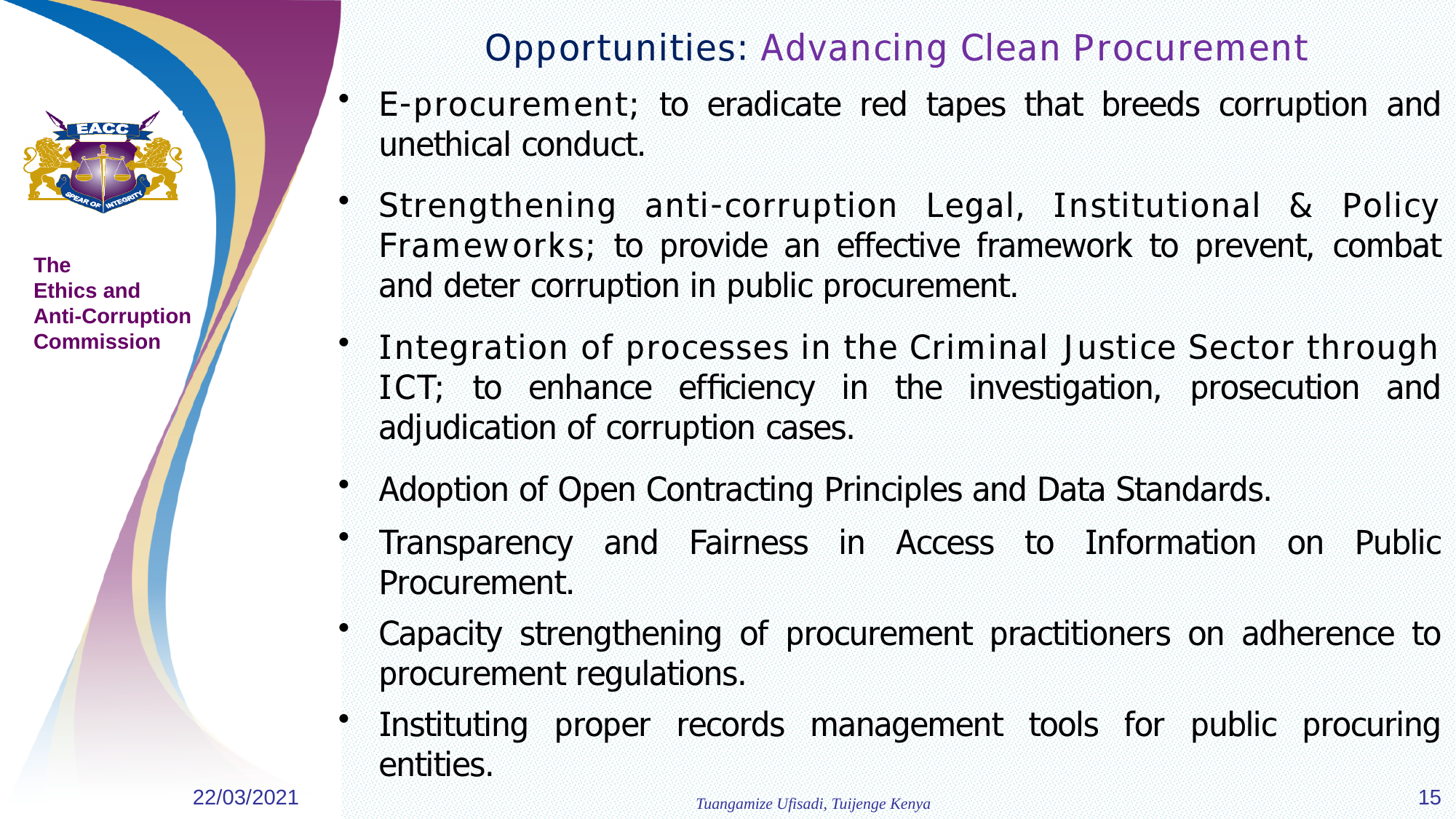

Opportunities: Advancing Clean Procurement
E-procurement; to eradicate red tapes that breeds corruption and unethical conduct.

Strengthening anti-corruption Legal, Institutional & Policy Frameworks; to provide an effective framework to prevent, combat and deter corruption in public procurement.

Integration of processes in the Criminal Justice Sector through ICT; to enhance efficiency in the investigation, prosecution and adjudication of corruption cases.

Adoption of Open Contracting Principles and Data Standards.

Transparency and Fairness in Access to Information on Public Procurement.

Capacity strengthening of procurement practitioners on adherence to procurement regulations.

Instituting proper records management tools for public procuring entities.
15
22/03/2021
Tuangamize Ufisadi, Tuijenge Kenya